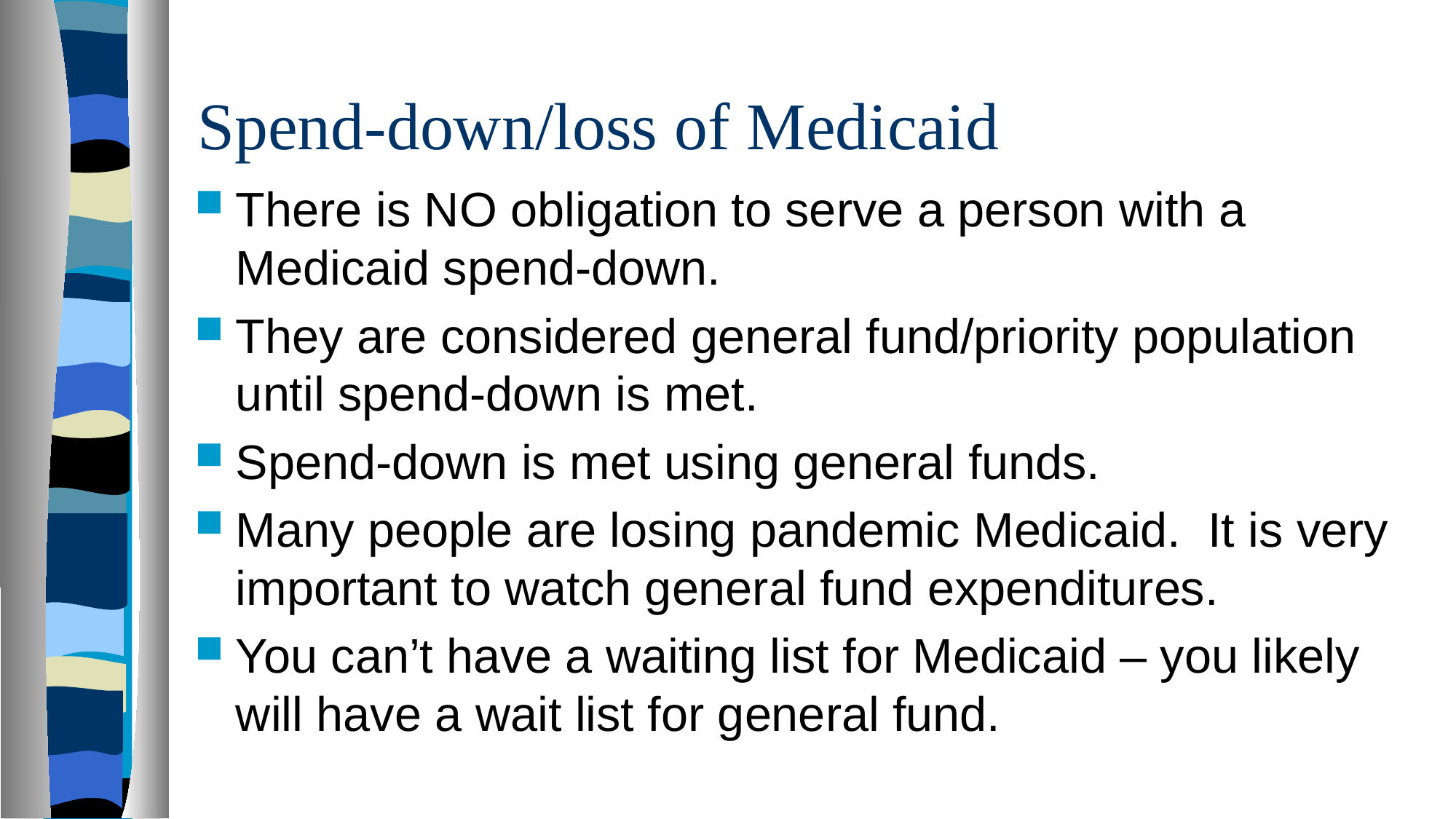

# Spend-down/loss of Medicaid
There is NO obligation to serve a person with a Medicaid spend-down.
They are considered general fund/priority population until spend-down is met.
Spend-down is met using general funds.
Many people are losing pandemic Medicaid.  It is very important to watch general fund expenditures.
You can’t have a waiting list for Medicaid – you likely will have a wait list for general fund.